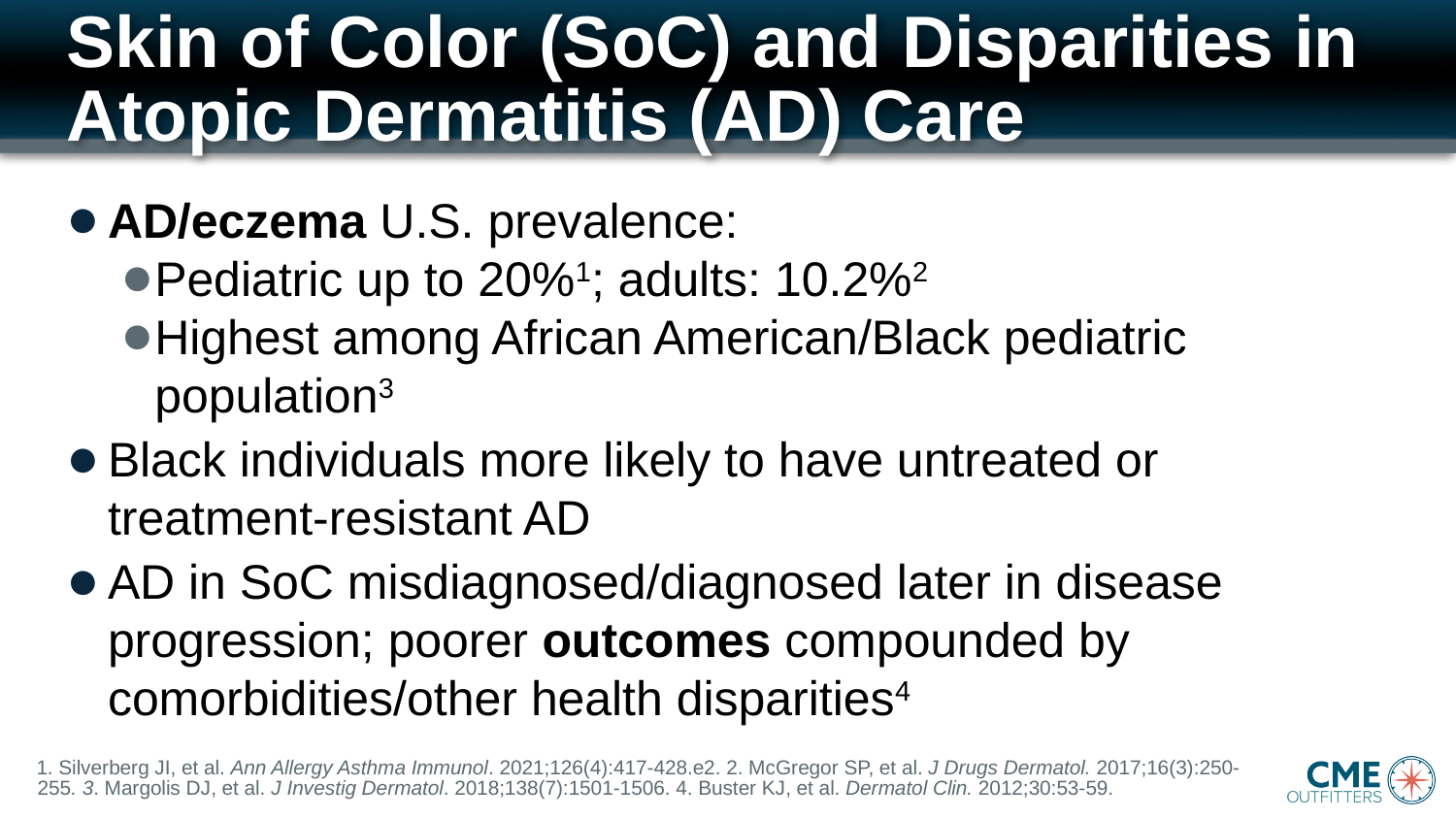

# Skin of Color (SoC) and Disparities in Atopic Dermatitis (AD) Care
AD/eczema U.S. prevalence:
Pediatric up to 20%1; adults: 10.2%2
Highest among African American/Black pediatric population3
Black individuals more likely to have untreated or treatment-resistant AD
AD in SoC misdiagnosed/diagnosed later in disease progression; poorer outcomes compounded by comorbidities/other health disparities4
1. Silverberg JI, et al. Ann Allergy Asthma Immunol. 2021;126(4):417-428.e2. 2. McGregor SP, et al. J Drugs Dermatol. 2017;16(3):250-255. 3. Margolis DJ, et al. J Investig Dermatol. 2018;138(7):1501-1506. 4. Buster KJ, et al. Dermatol Clin. 2012;30:53-59.